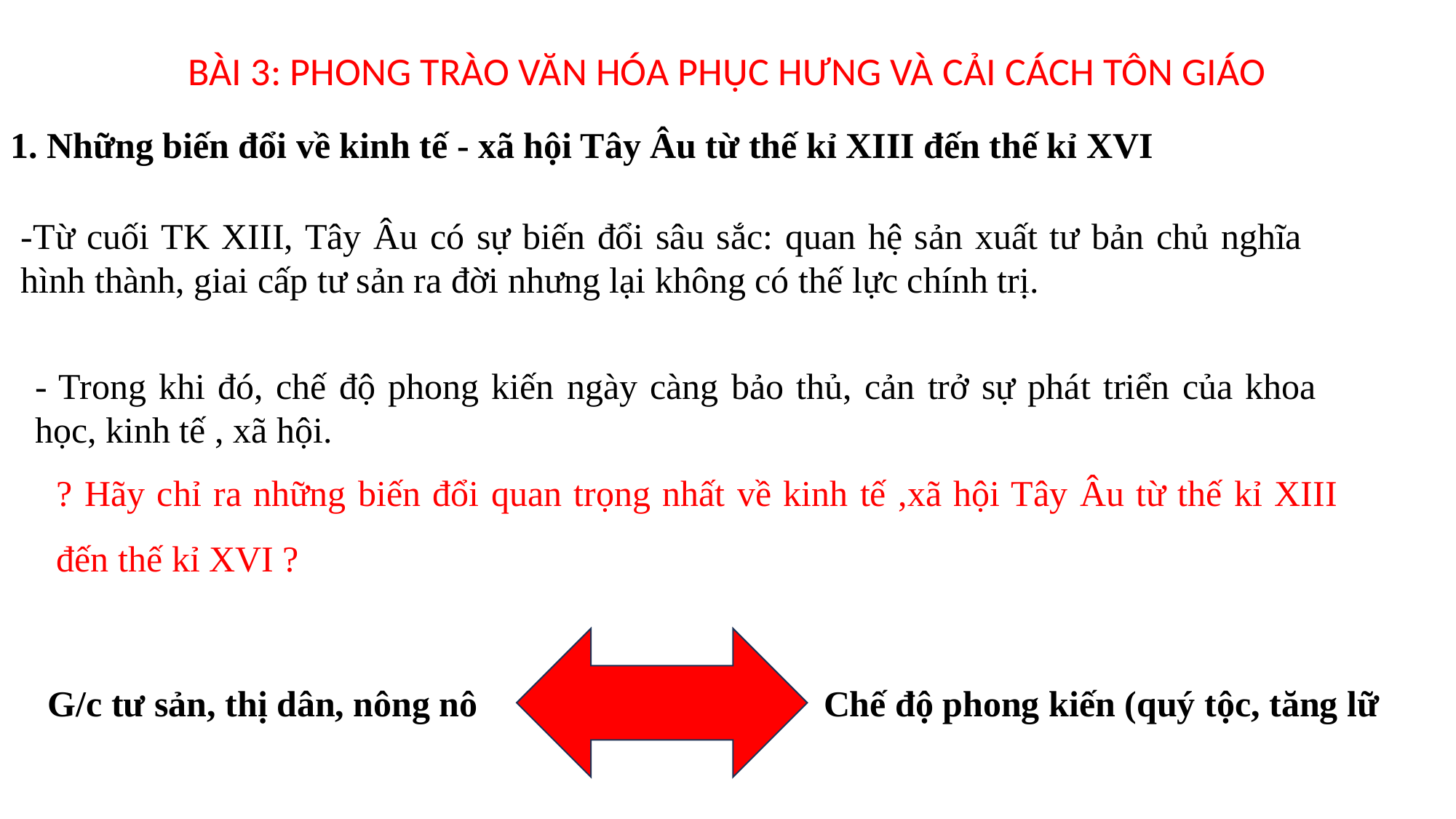

# BÀI 3: PHONG TRÀO VĂN HÓA PHỤC HƯNG VÀ CẢI CÁCH TÔN GIÁO
1. Những biến đổi về kinh tế - xã hội Tây Âu từ thế kỉ XIII đến thế kỉ XVI
-Từ cuối TK XIII, Tây Âu có sự biến đổi sâu sắc: quan hệ sản xuất tư bản chủ nghĩa hình thành, giai cấp tư sản ra đời nhưng lại không có thế lực chính trị.
- Trong khi đó, chế độ phong kiến ngày càng bảo thủ, cản trở sự phát triển của khoa học, kinh tế , xã hội.
? Hãy chỉ ra những biến đổi quan trọng nhất về kinh tế ,xã hội Tây Âu từ thế kỉ XIII đến thế kỉ XVI ?

G/c tư sản, thị dân, nông nô
Chế độ phong kiến (quý tộc, tăng lữ